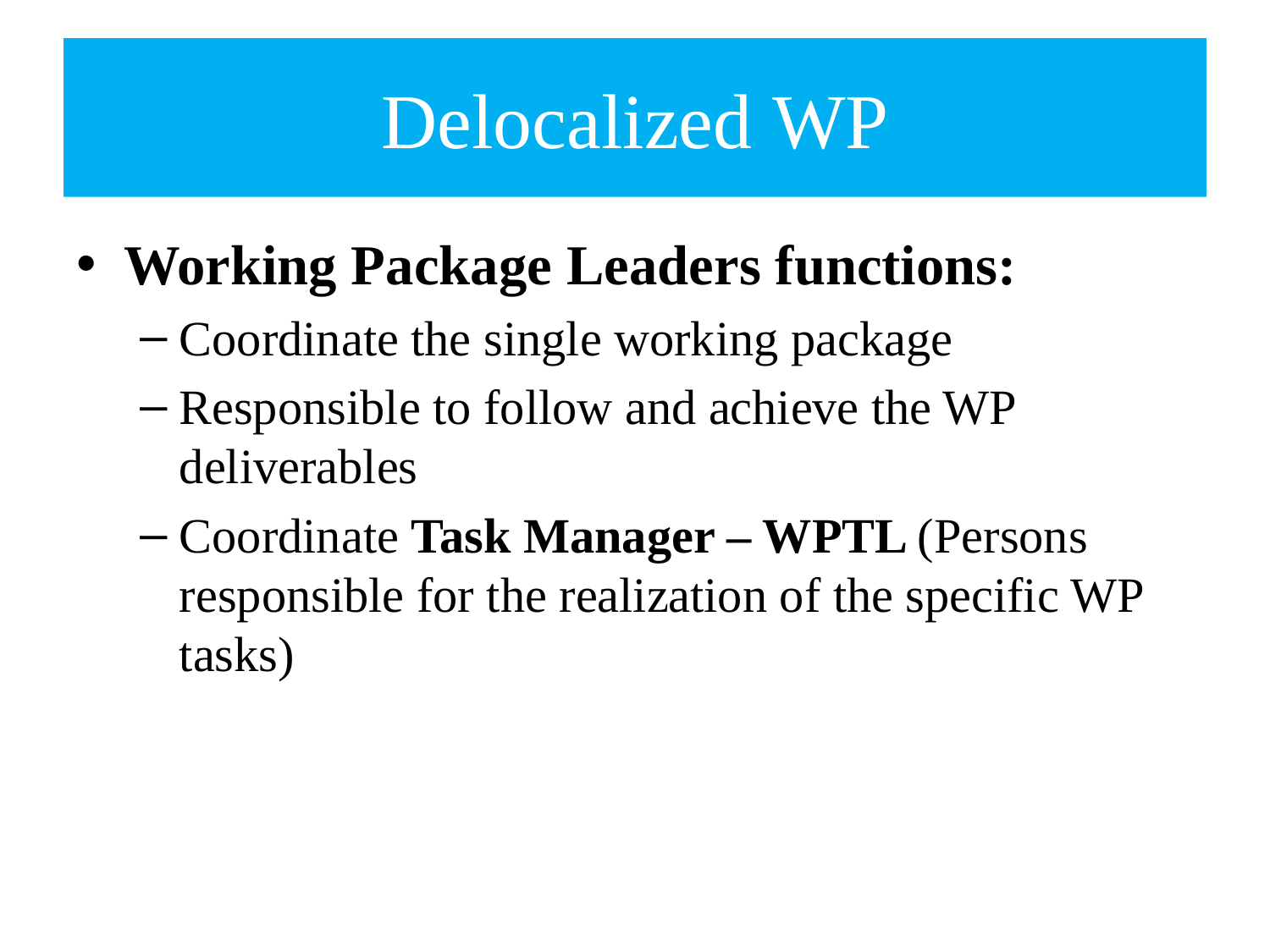

# Delocalized WP
Working Package Leaders functions:
Coordinate the single working package
Responsible to follow and achieve the WP deliverables
Coordinate Task Manager – WPTL (Persons responsible for the realization of the specific WP tasks)